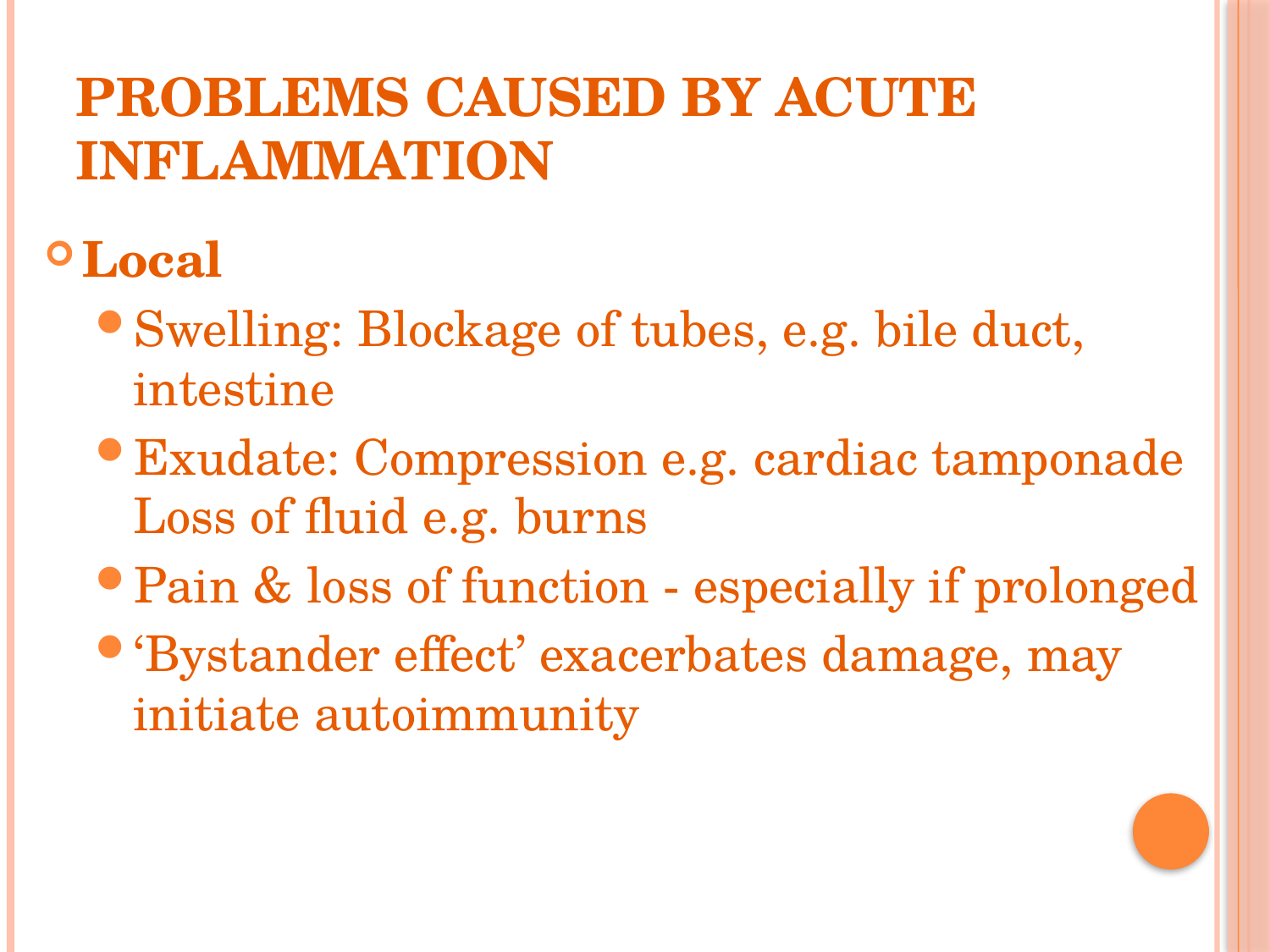

# PROBLEMS CAUSED BY ACUTE INFLAMMATION
Local
Swelling: Blockage of tubes, e.g. bile duct, intestine
Exudate: Compression e.g. cardiac tamponade
Loss of fluid e.g. burns
Pain & loss of function - especially if prolonged
‘Bystander effect’ exacerbates damage, may initiate autoimmunity